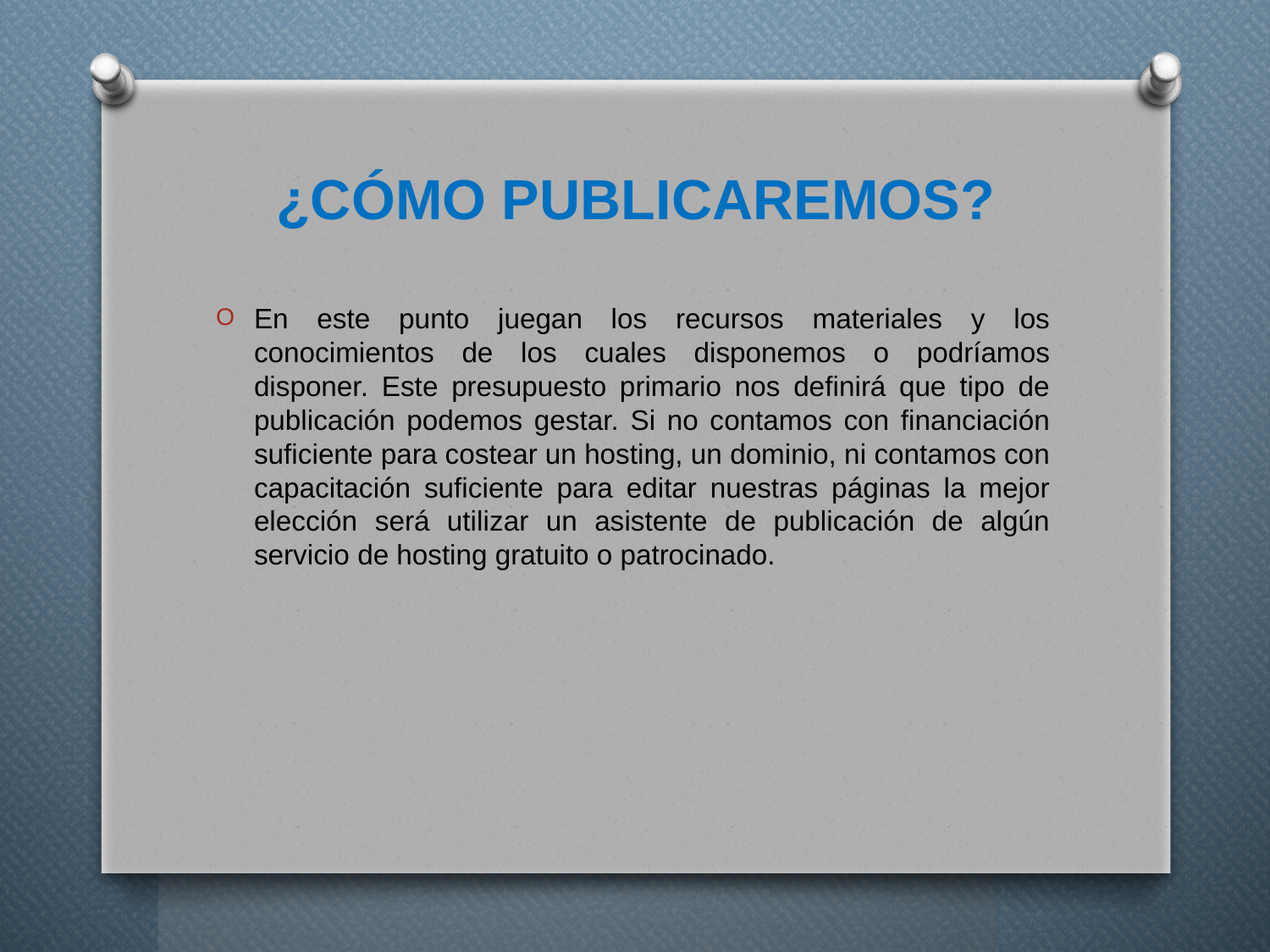

# ¿CÓMO PUBLICAREMOS?
En este punto juegan los recursos materiales y los conocimientos de los cuales disponemos o podríamos disponer. Este presupuesto primario nos definirá que tipo de publicación podemos gestar. Si no contamos con financiación suficiente para costear un hosting, un dominio, ni contamos con capacitación suficiente para editar nuestras páginas la mejor elección será utilizar un asistente de publicación de algún servicio de hosting gratuito o patrocinado.